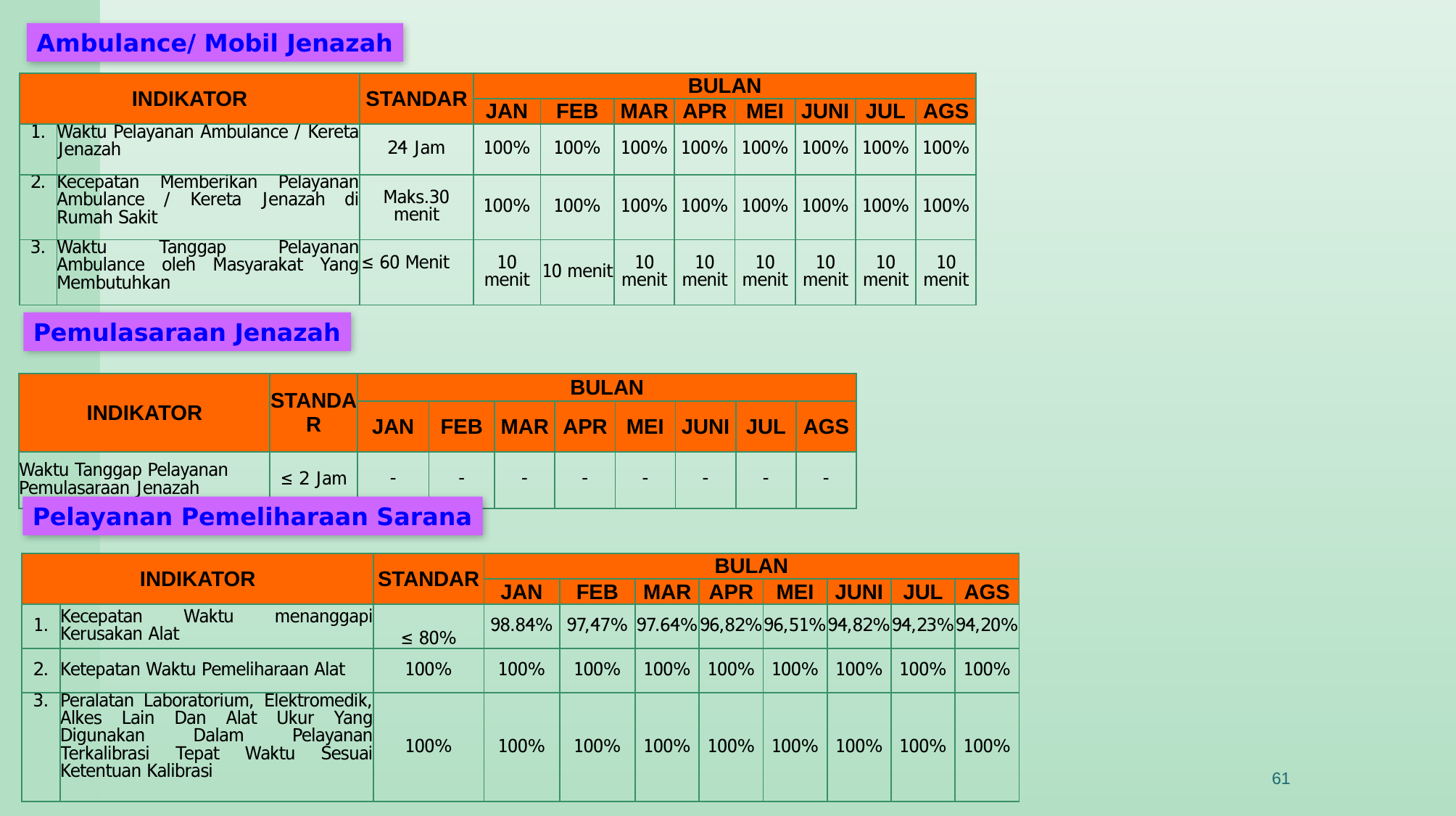

Ambulance/ Mobil Jenazah
| INDIKATOR |  | STANDAR | BULAN |  |  |  |  |  |  |  |
| --- | --- | --- | --- | --- | --- | --- | --- | --- | --- | --- |
|  |  |  | JAN | FEB | MAR | APR | MEI | JUNI | JUL | AGS |
| 1. | Waktu Pelayanan Ambulance / Kereta Jenazah | 24 Jam | 100% | 100% | 100% | 100% | 100% | 100% | 100% | 100% |
| 2. | Kecepatan Memberikan Pelayanan Ambulance / Kereta Jenazah di Rumah Sakit | Maks.30 menit | 100% | 100% | 100% | 100% | 100% | 100% | 100% | 100% |
| 3. | Waktu Tanggap Pelayanan Ambulance oleh Masyarakat Yang Membutuhkan | ≤ 60 Menit | 10 menit | 10 menit | 10 menit | 10 menit | 10 menit | 10 menit | 10 menit | 10 menit |
Pemulasaraan Jenazah
| INDIKATOR | STANDAR | BULAN |  |  |  |  |  |  |  |
| --- | --- | --- | --- | --- | --- | --- | --- | --- | --- |
|  |  | JAN | FEB | MAR | APR | MEI | JUNI | JUL | AGS |
| Waktu Tanggap Pelayanan Pemulasaraan Jenazah | ≤ 2 Jam | - | - | - | - | - | - | - | - |
Pelayanan Pemeliharaan Sarana
| INDIKATOR |  | STANDAR | BULAN |  |  |  |  |  |  |  |
| --- | --- | --- | --- | --- | --- | --- | --- | --- | --- | --- |
|  |  |  | JAN | FEB | MAR | APR | MEI | JUNI | JUL | AGS |
| 1. | Kecepatan Waktu menanggapi Kerusakan Alat | ≤ 80% | 98.84% | 97,47% | 97.64% | 96,82% | 96,51% | 94,82% | 94,23% | 94,20% |
| 2. | Ketepatan Waktu Pemeliharaan Alat | 100% | 100% | 100% | 100% | 100% | 100% | 100% | 100% | 100% |
| 3. | Peralatan Laboratorium, Elektromedik, Alkes Lain Dan Alat Ukur Yang Digunakan Dalam Pelayanan Terkalibrasi Tepat Waktu Sesuai Ketentuan Kalibrasi | 100% | 100% | 100% | 100% | 100% | 100% | 100% | 100% | 100% |
61